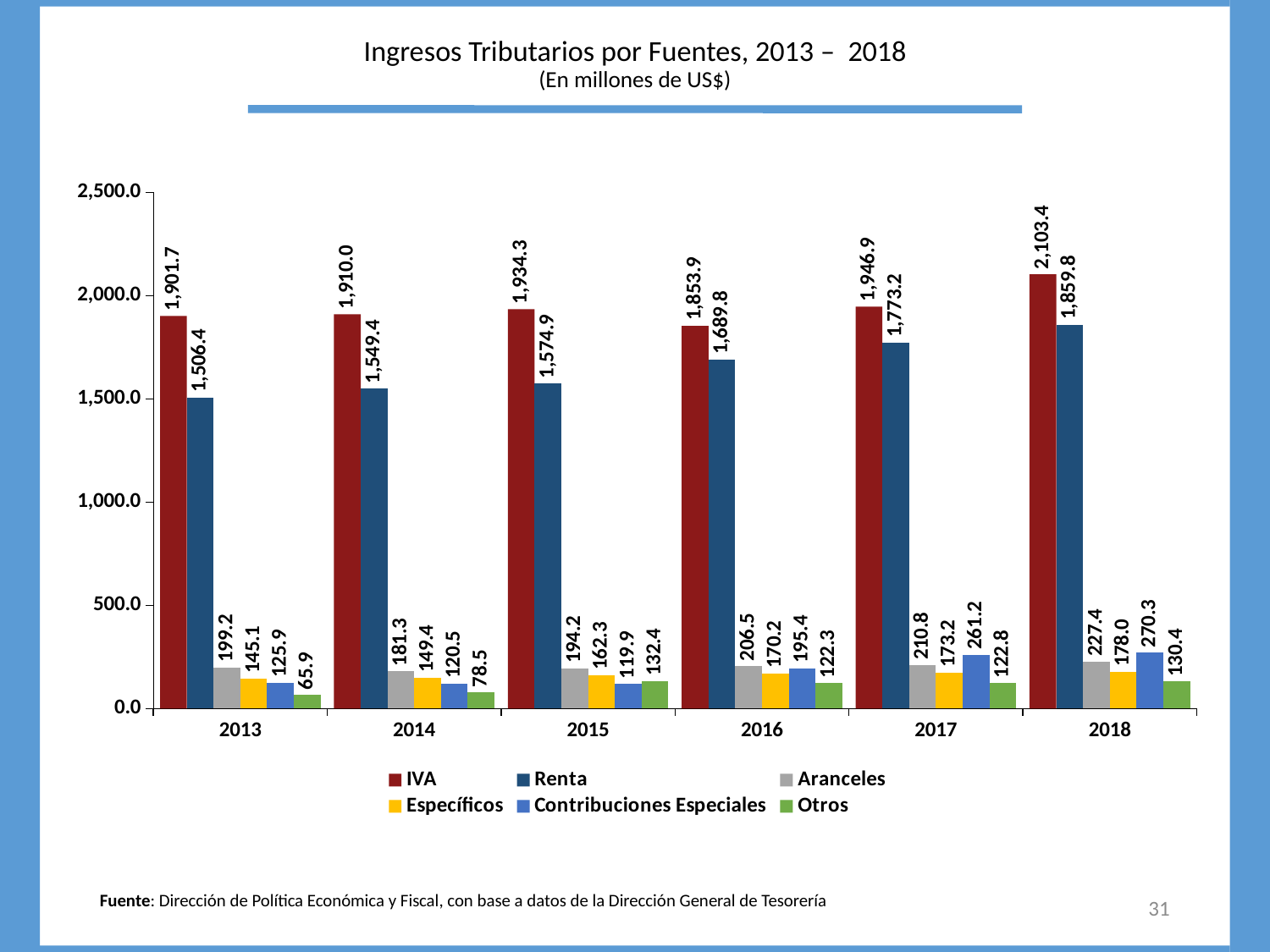

# Ingresos Tributarios por Fuentes, 2013 –  2018 (En millones de US$)

### Chart

| Category | IVA | Renta | Aranceles | Específicos | Contribuciones Especiales | Otros |
|---|---|---|---|---|---|---|
| 2013 | 1901.6537692 | 1506.36735227 | 199.20825922000003 | 145.06987382999998 | 125.94068807000002 | 65.85575032 |
| 2014 | 1909.9882757399998 | 1549.3570559300001 | 181.28257818999998 | 149.38752946 | 120.4601931 | 78.54060035 |
| 2015 | 1934.3254194299998 | 1574.8668683199999 | 194.17582205 | 162.32992147 | 119.92514769 | 132.43021030999998 |
| 2016 | 1853.8765296699999 | 1689.7566837499999 | 206.47533188 | 170.15184858 | 195.43379841 | 122.29939066 |
| 2017 | 1946.9405661500002 | 1773.16475186 | 210.81341880999997 | 173.22567344300003 | 261.20578659 | 122.82912459 |
| 2018 | 2103.383634329 | 1859.7792688 | 227.42140884 | 177.97271461 | 270.31265416 | 130.43226904 |
Fuente: Dirección de Política Económica y Fiscal, con base a datos de la Dirección General de Tesorería
31